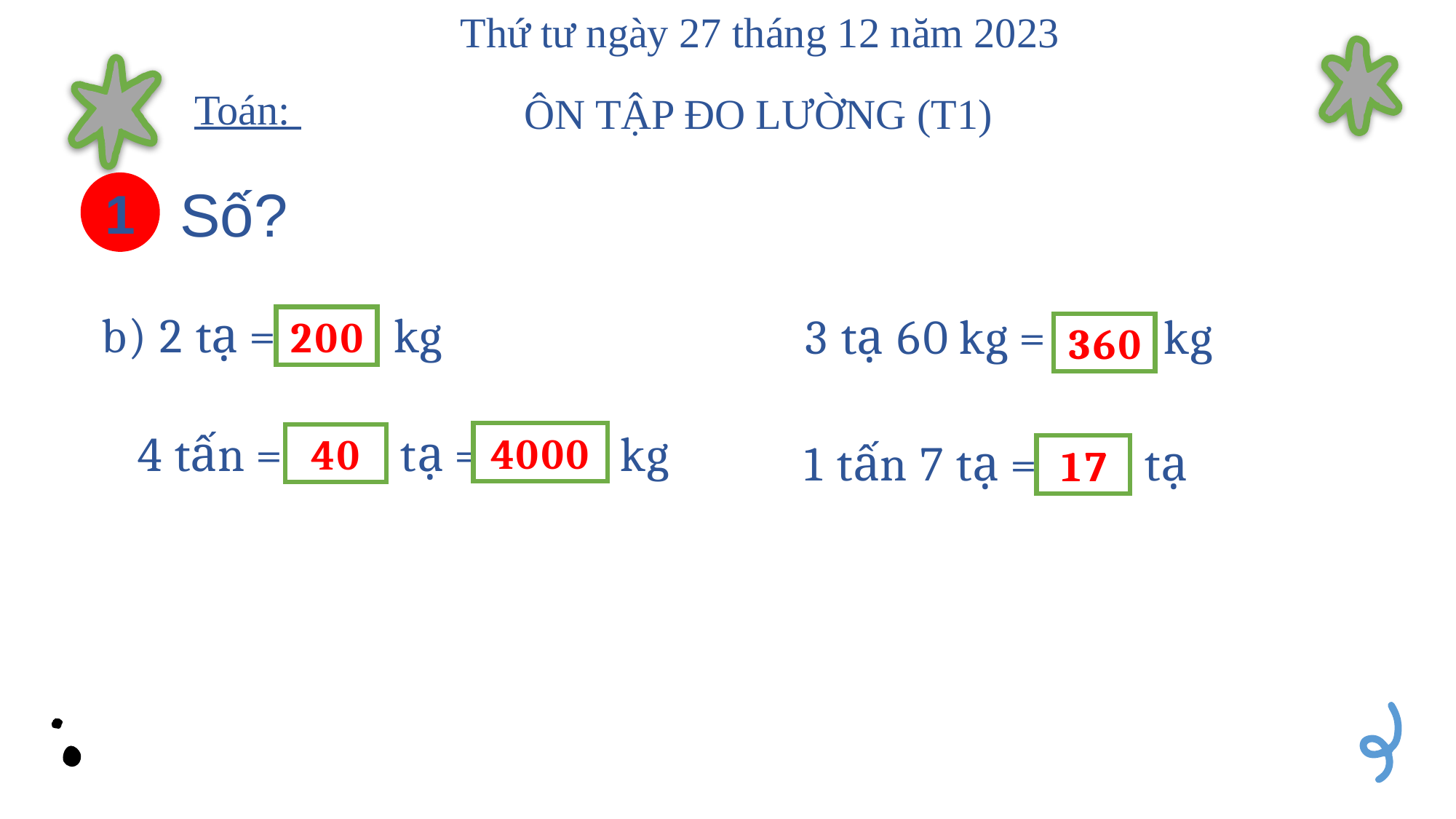

Thứ tư ngày 27 tháng 12 năm 2023
Toán:
ÔN TẬP ĐO LƯỜNG (T1)
Số?
1
b) 2 tạ =           kg
?
3 tạ 60 kg =           kg
?
200
360
4 tấn =           tạ =             kg
?
?
4000
40
1 tấn 7 tạ =          tạ
?
17